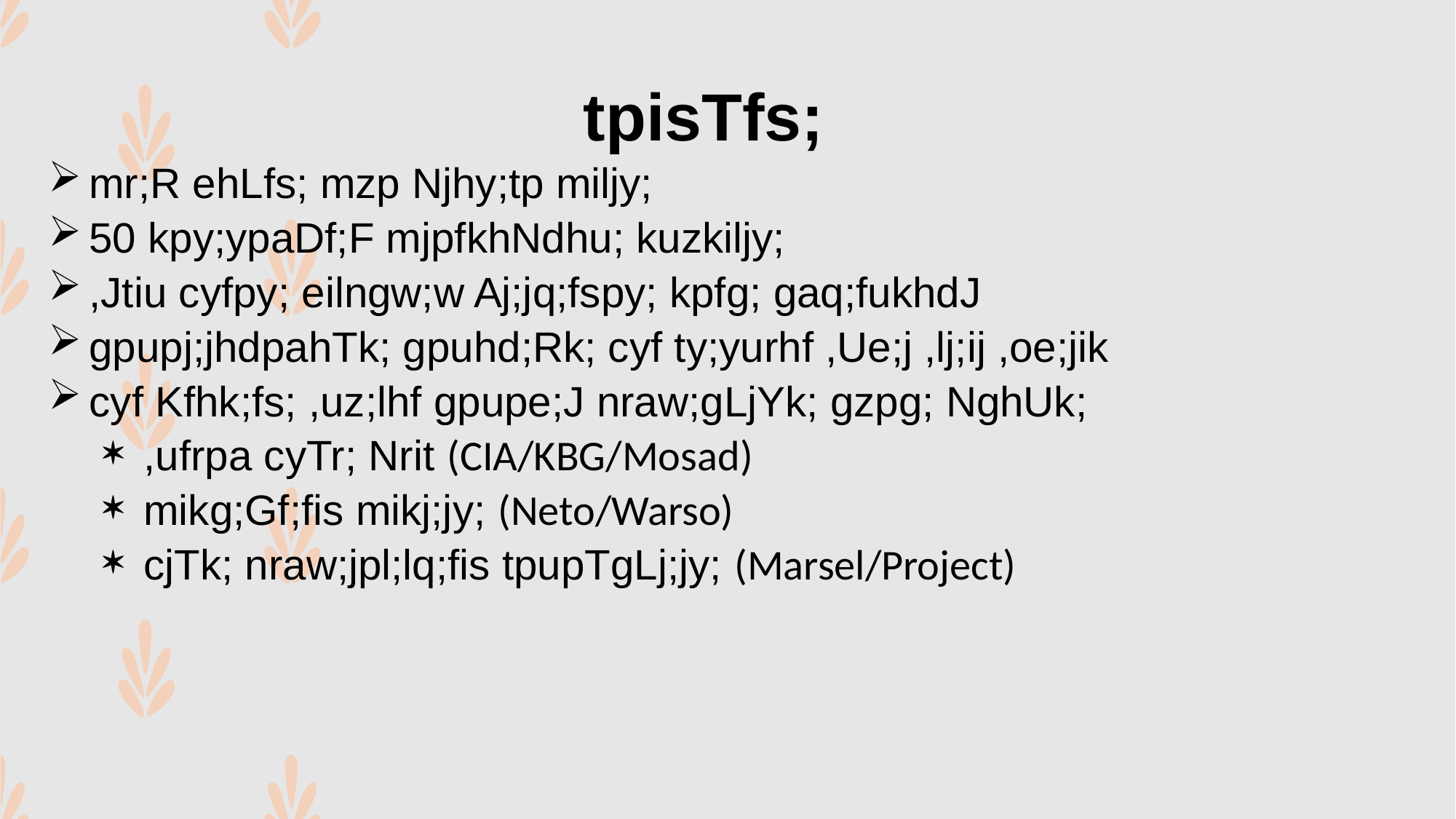

tpisTfs;
mr;R ehLfs; mzp Njhy;tp miljy;
50 kpy;ypaDf;F mjpfkhNdhu; kuzkiljy;
,Jtiu cyfpy; eilngw;w Aj;jq;fspy; kpfg; gaq;fukhdJ
gpupj;jhdpahTk; gpuhd;Rk; cyf ty;yurhf ,Ue;j ,lj;ij ,oe;jik
cyf Kfhk;fs; ,uz;lhf gpupe;J nraw;gLjYk; gzpg; NghUk;
,ufrpa cyTr; Nrit (CIA/KBG/Mosad)
mikg;Gf;fis mikj;jy; (Neto/Warso)
cjTk; nraw;jpl;lq;fis tpupTgLj;jy; (Marsel/Project)